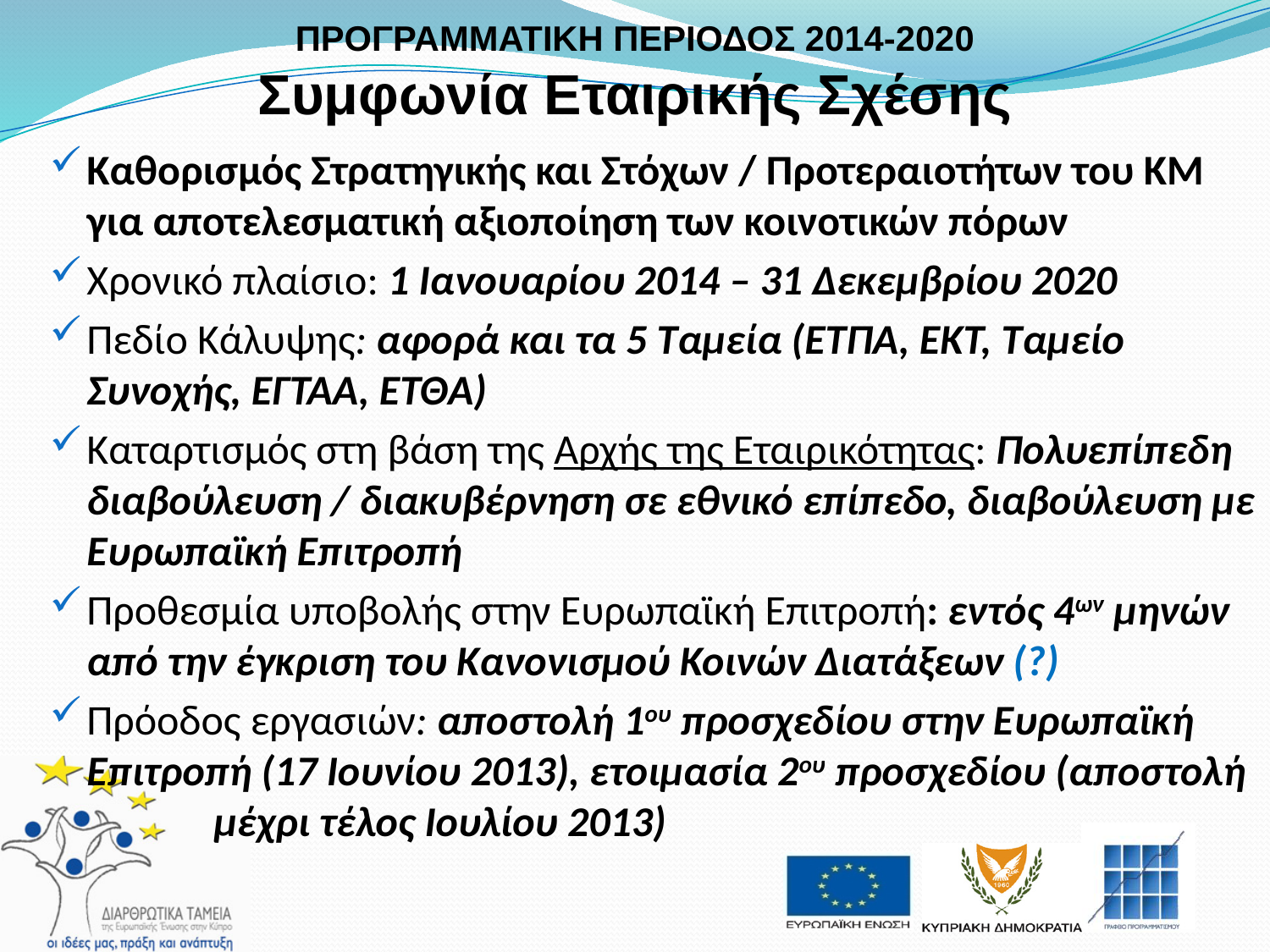

ΠΡΟΓΡΑΜΜΑΤΙΚΗ ΠΕΡΙΟΔΟΣ 2014-2020
Συμφωνία Εταιρικής Σχέσης
Καθορισμός Στρατηγικής και Στόχων / Προτεραιοτήτων του ΚΜ για αποτελεσματική αξιοποίηση των κοινοτικών πόρων
Χρονικό πλαίσιο: 1 Ιανουαρίου 2014 – 31 Δεκεμβρίου 2020
Πεδίο Κάλυψης: αφορά και τα 5 Ταμεία (ΕΤΠΑ, ΕΚΤ, Ταμείο Συνοχής, ΕΓΤΑΑ, ΕΤΘΑ)
Καταρτισμός στη βάση της Αρχής της Εταιρικότητας: Πολυεπίπεδη διαβούλευση / διακυβέρνηση σε εθνικό επίπεδο, διαβούλευση με Ευρωπαϊκή Επιτροπή
Προθεσμία υποβολής στην Ευρωπαϊκή Επιτροπή: εντός 4ων μηνών από την έγκριση του Κανονισμού Κοινών Διατάξεων (?)
Πρόοδος εργασιών: αποστολή 1ου προσχεδίου στην Ευρωπαϊκή Επιτροπή (17 Ιουνίου 2013), ετοιμασία 2ου προσχεδίου (αποστολή 	μέχρι τέλος Ιουλίου 2013)